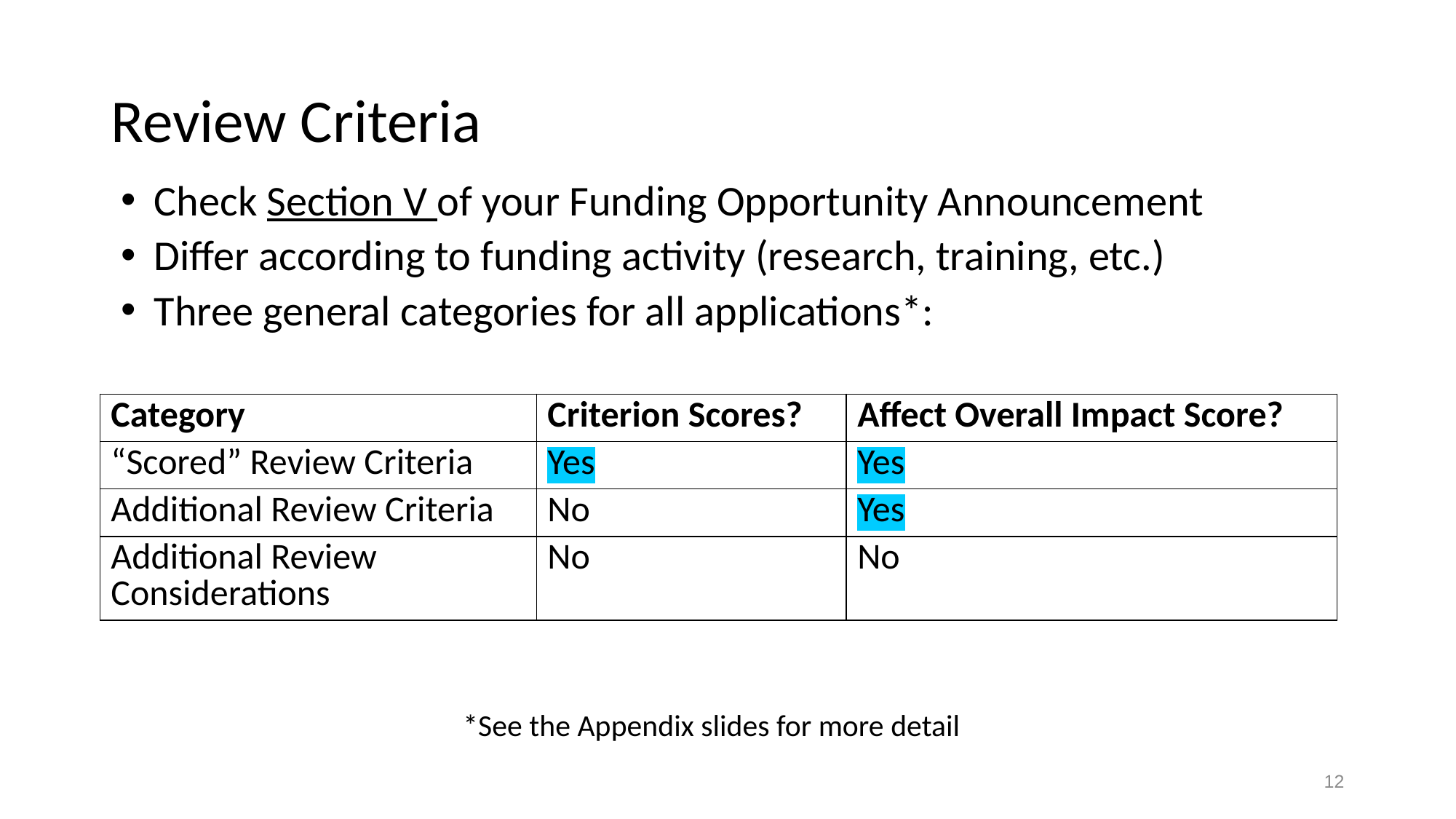

# Review Criteria
Check Section V of your Funding Opportunity Announcement
Differ according to funding activity (research, training, etc.)
Three general categories for all applications*:

| Category | Criterion Scores? | Affect Overall Impact Score? |
| --- | --- | --- |
| “Scored” Review Criteria | Yes | Yes |
| Additional Review Criteria | No | Yes |
| Additional Review Considerations | No | No |
*See the Appendix slides for more detail
12